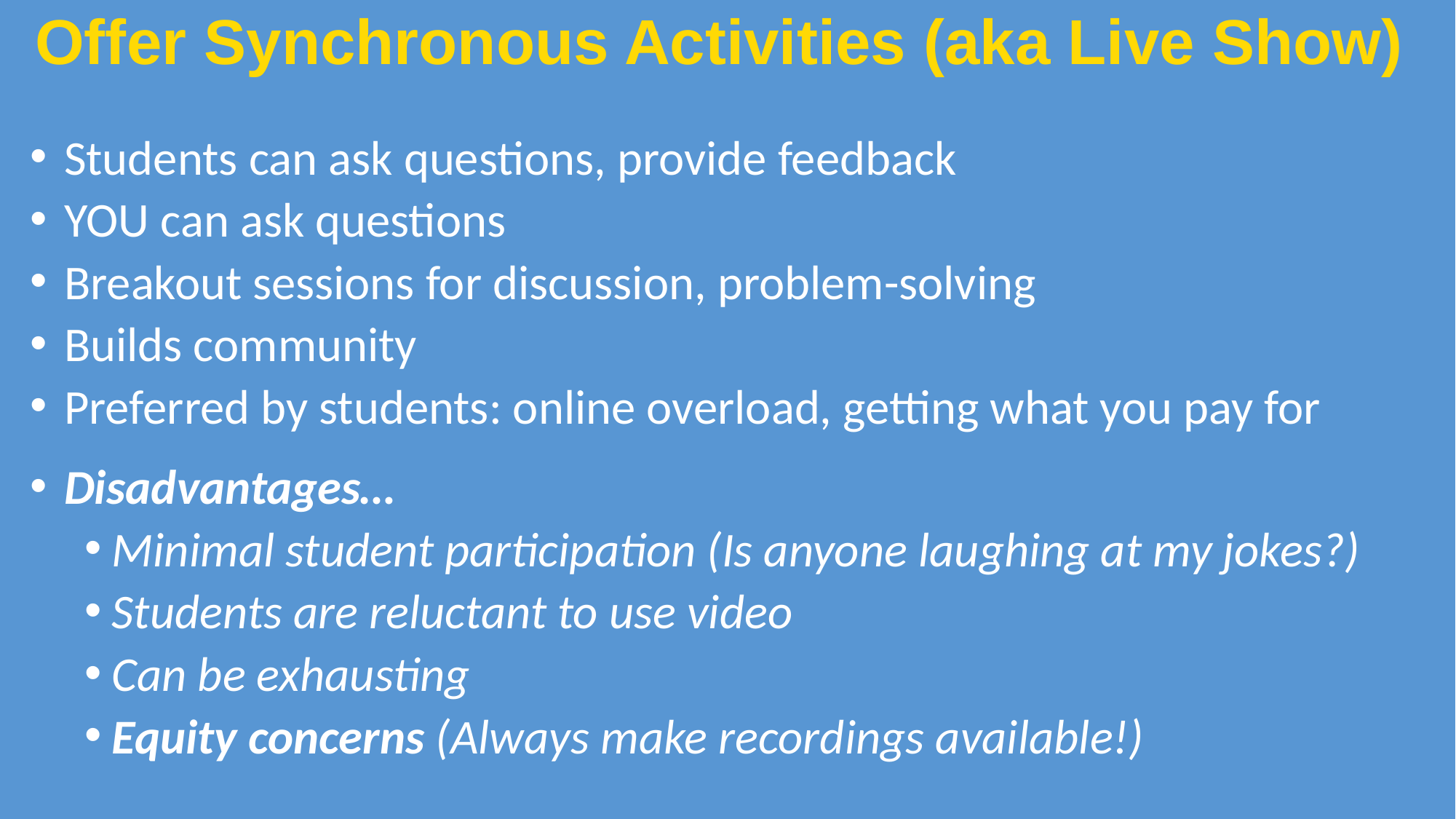

Offer Synchronous Activities (aka Live Show)

Students can ask questions, provide feedback
YOU can ask questions
Breakout sessions for discussion, problem-solving
Builds community
Preferred by students: online overload, getting what you pay for
Disadvantages…
Minimal student participation (Is anyone laughing at my jokes?)
Students are reluctant to use video
Can be exhausting
Equity concerns (Always make recordings available!)